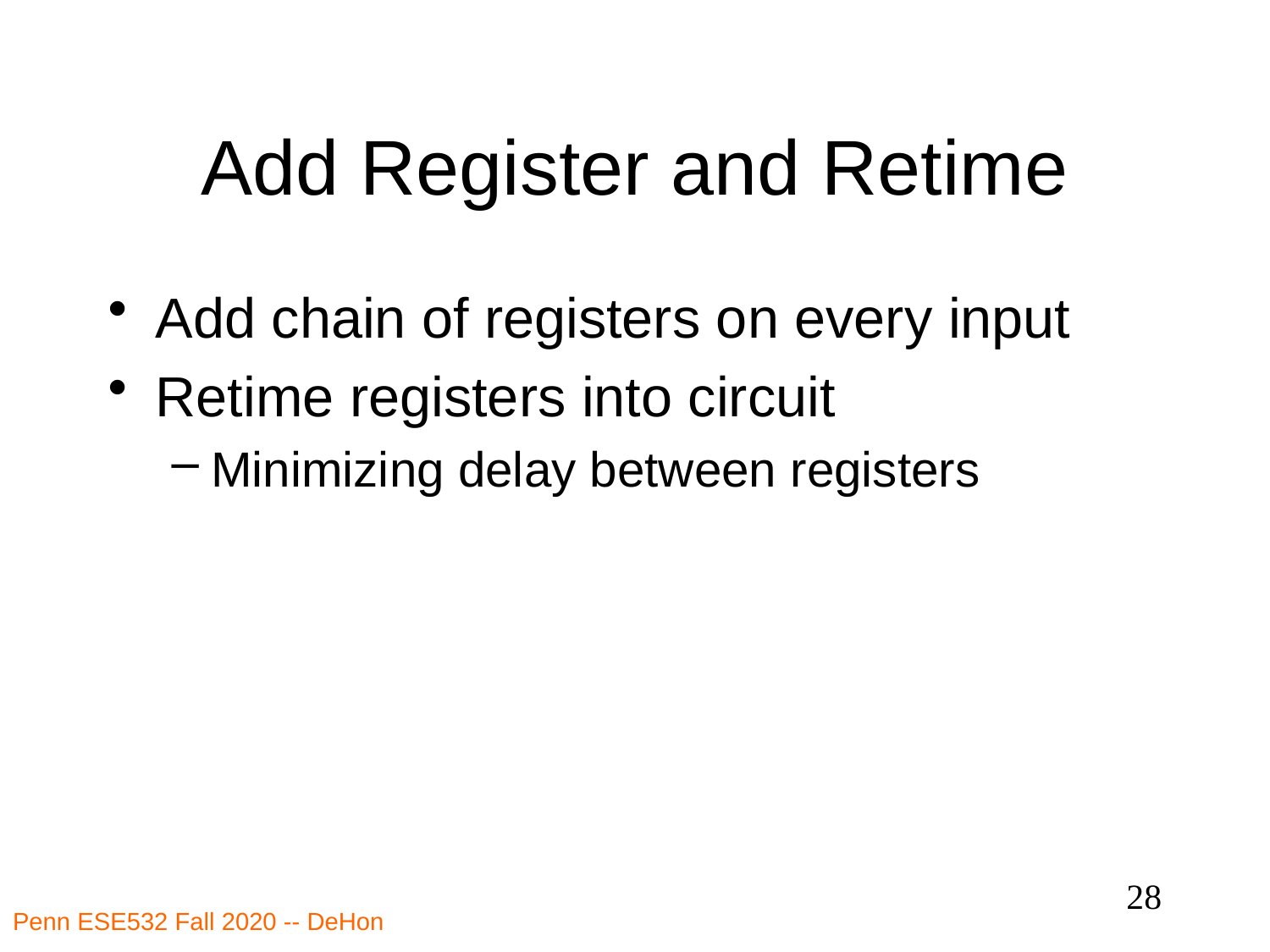

# Add Register and Retime
Add chain of registers on every input
Retime registers into circuit
Minimizing delay between registers
28
Penn ESE532 Fall 2020 -- DeHon